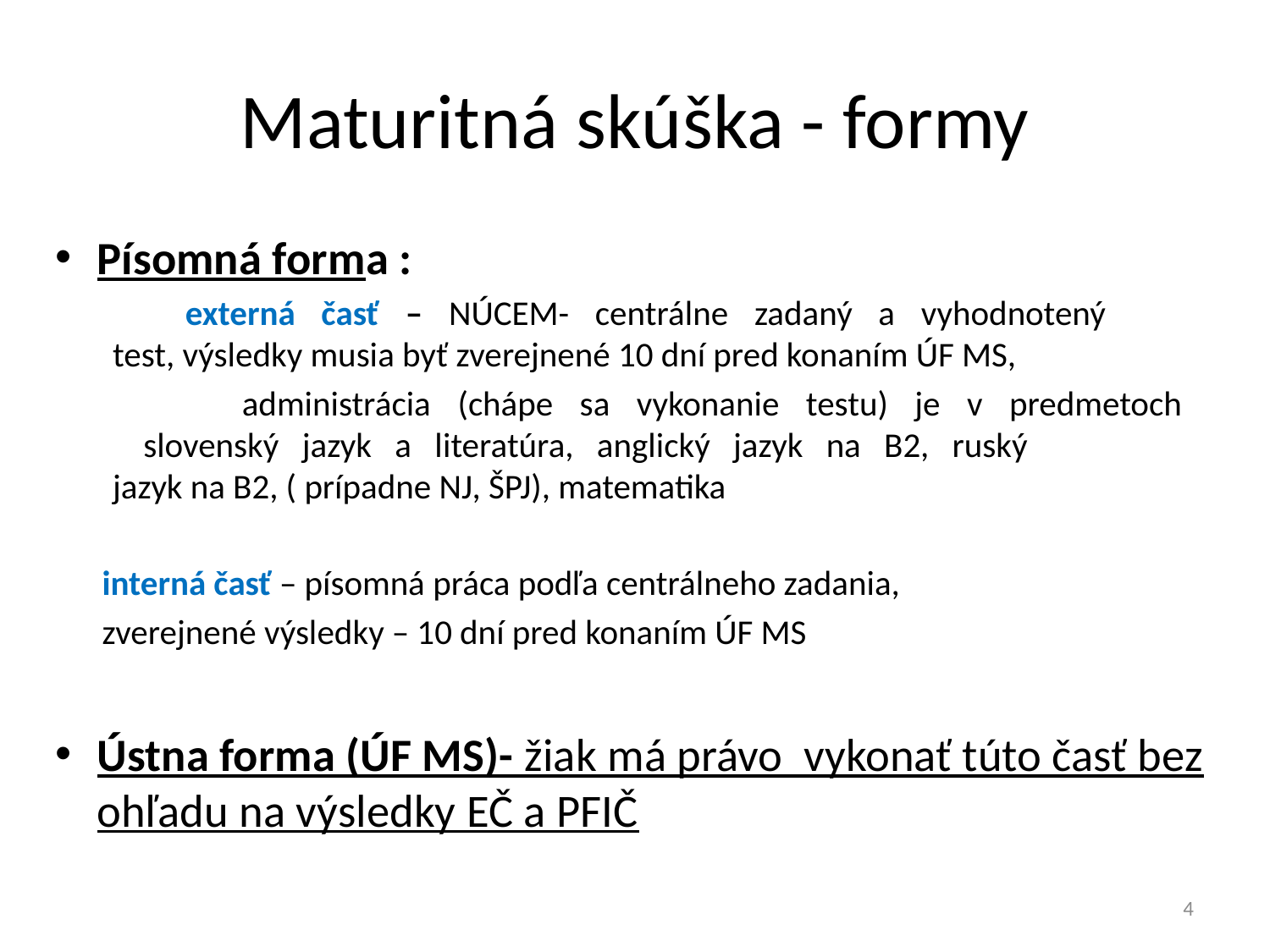

# Maturitná skúška - formy
Písomná forma :
     externá časť – NÚCEM- centrálne zadaný a vyhodnotený
  test, výsledky musia byť zverejnené 10 dní pred konaním ÚF MS,
       administrácia (chápe sa vykonanie testu) je v predmetoch
  slovenský jazyk a literatúra, anglický jazyk na B2, ruský
  jazyk na B2, ( prípadne NJ, ŠPJ), matematika

      interná časť – písomná práca podľa centrálneho zadania,
      zverejnené výsledky – 10 dní pred konaním ÚF MS

Ústna forma (ÚF MS)- žiak má právo  vykonať túto časť bez ohľadu na výsledky EČ a PFIČ

4